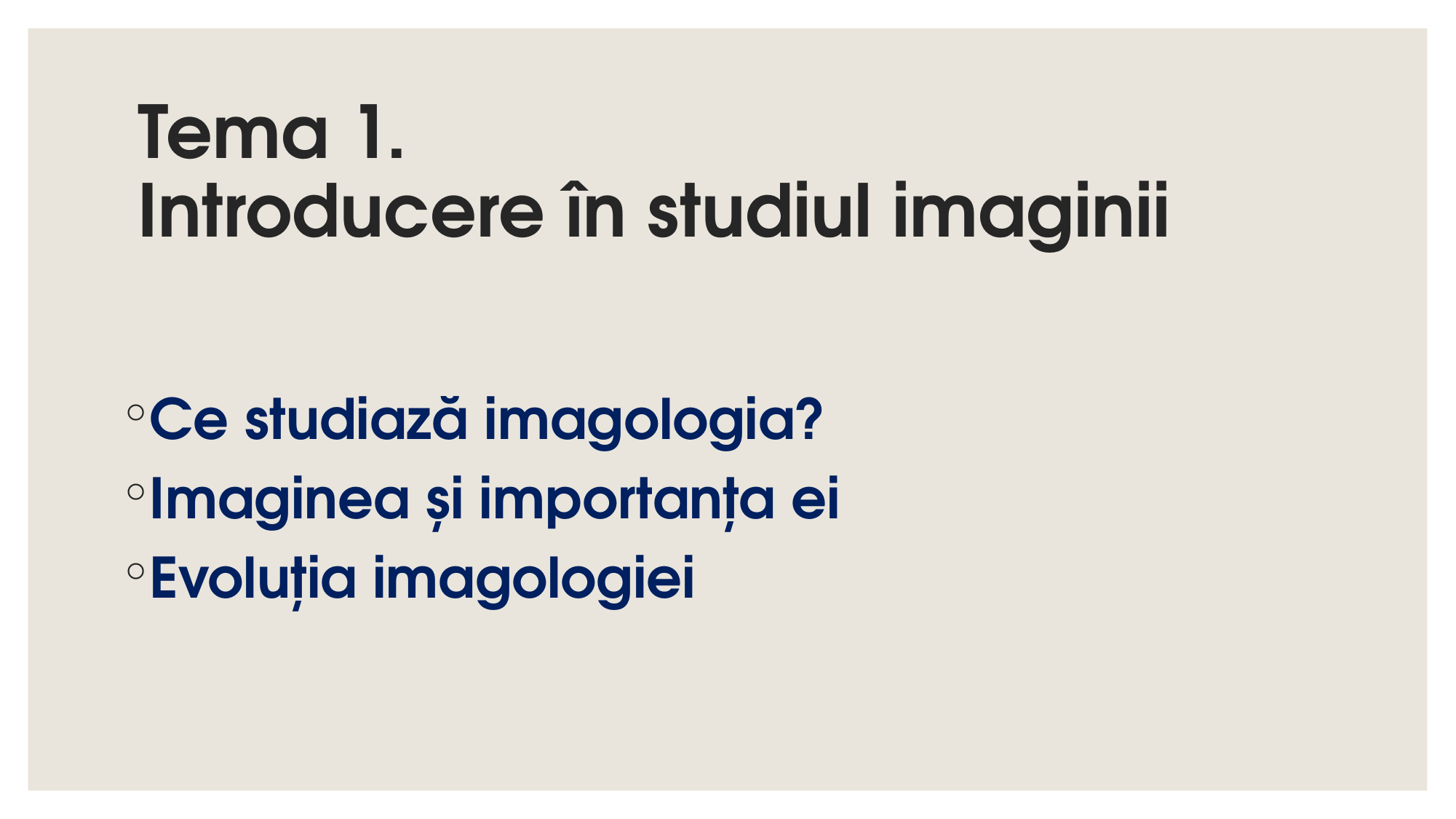

# Tema 1. Introducere în studiul imaginii

Ce studiază imagologia?
Imaginea și importanța ei
Evoluția imagologiei